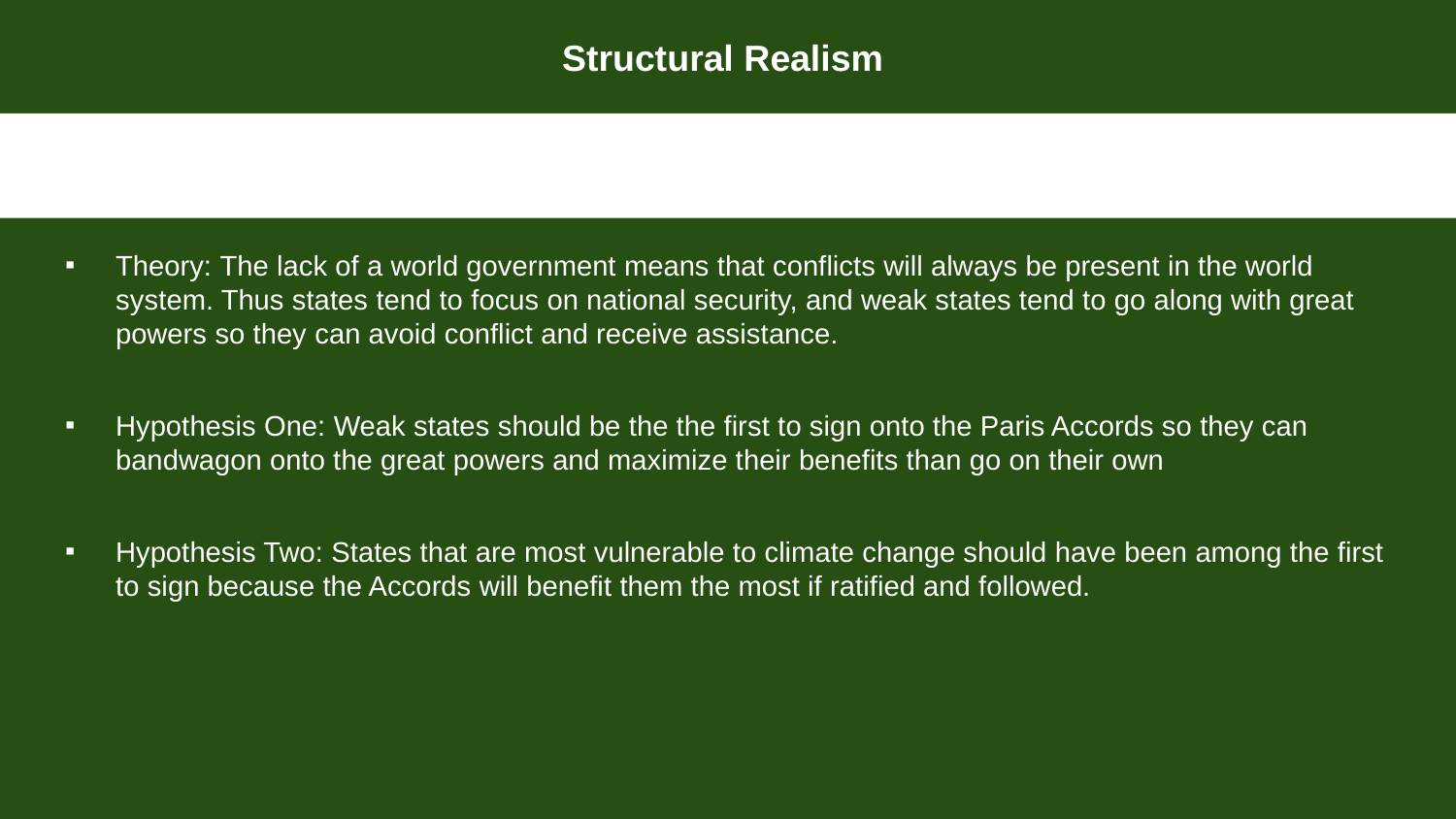

# Structural Realism
Theory: The lack of a world government means that conflicts will always be present in the world system. Thus states tend to focus on national security, and weak states tend to go along with great powers so they can avoid conflict and receive assistance.

Hypothesis One: Weak states should be the the first to sign onto the Paris Accords so they can bandwagon onto the great powers and maximize their benefits than go on their own

Hypothesis Two: States that are most vulnerable to climate change should have been among the first to sign because the Accords will benefit them the most if ratified and followed.